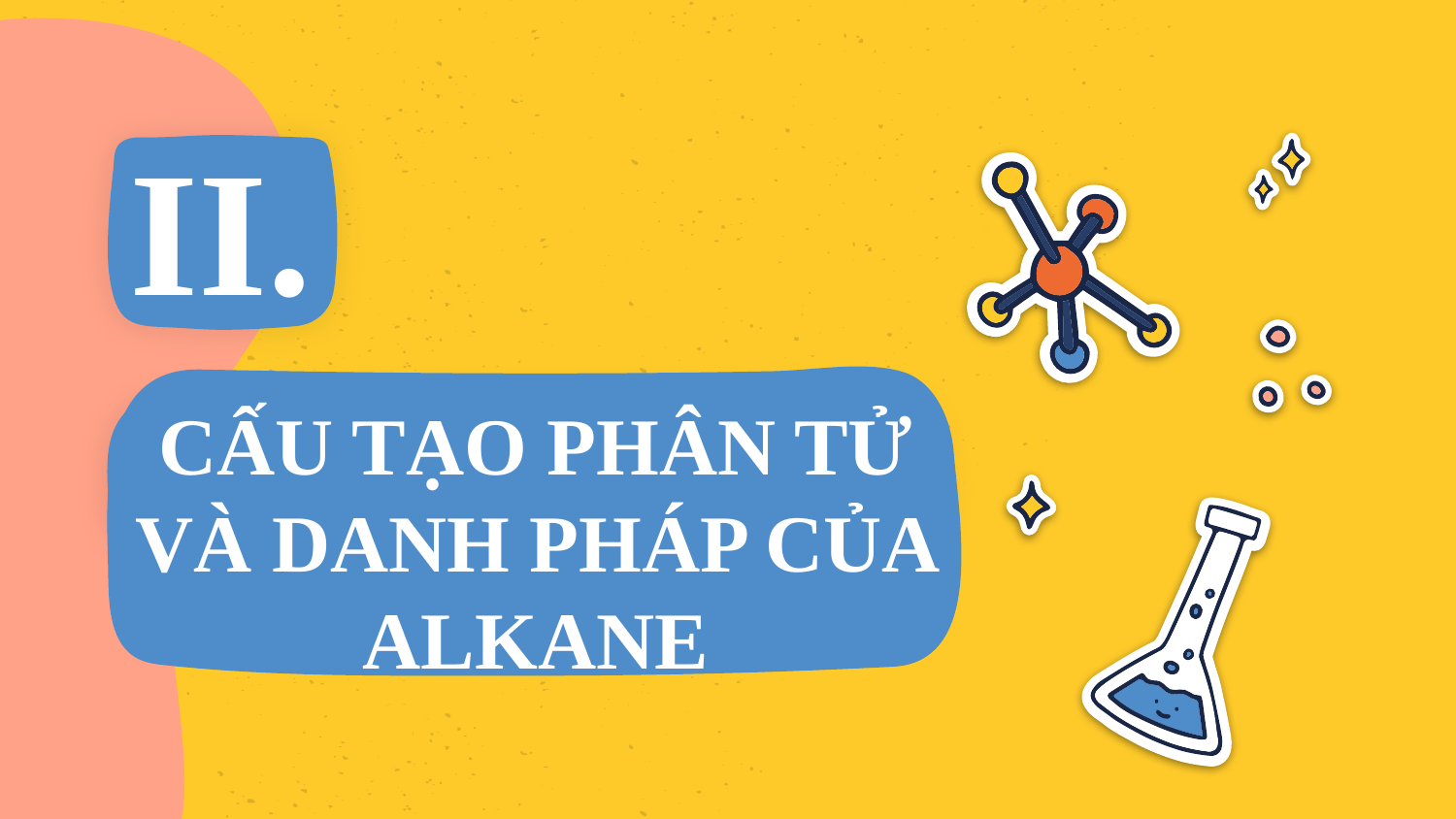

II.

# CẤU TẠO PHÂN TỬ VÀ DANH PHÁP CỦA ALKANE